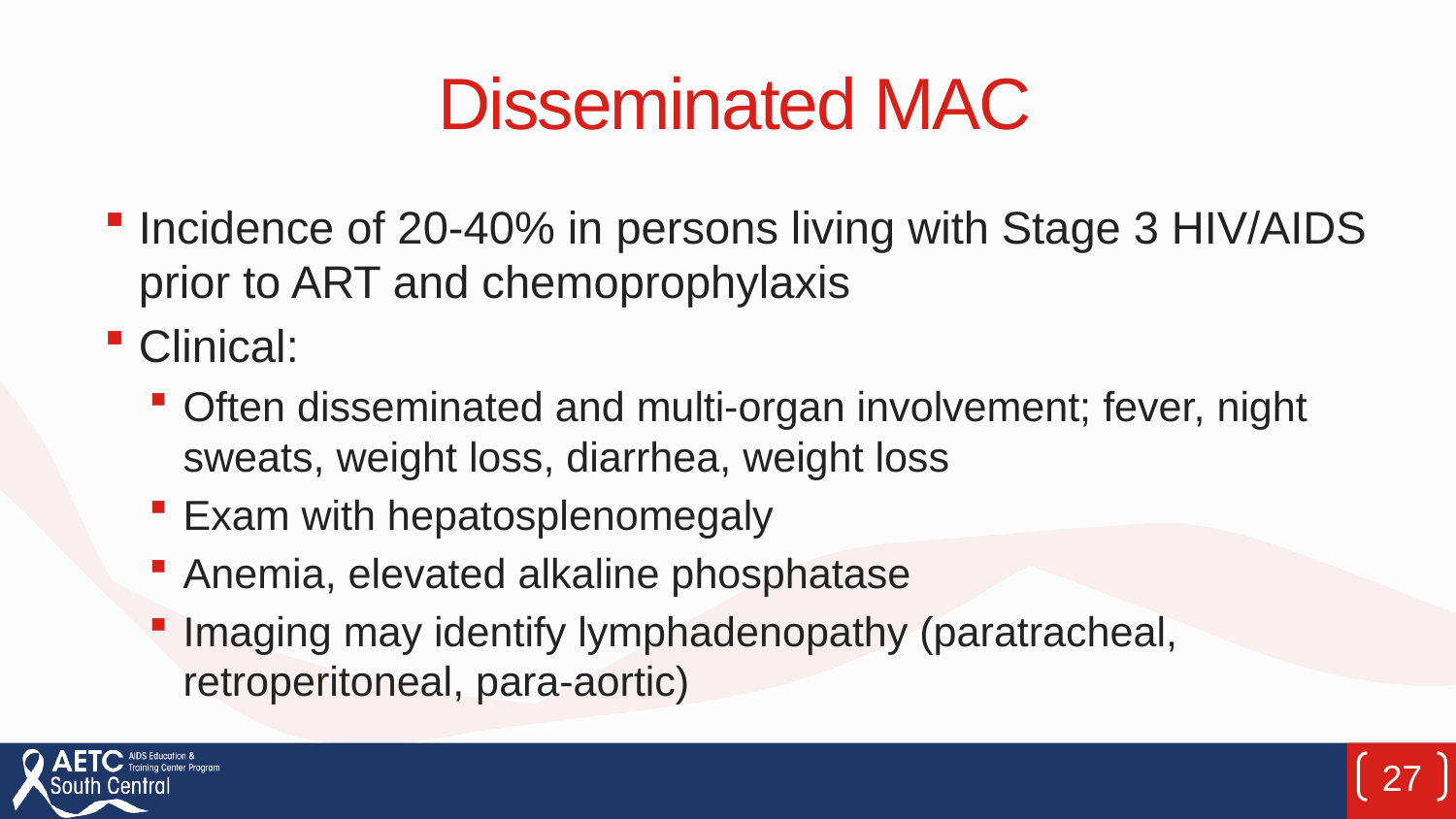

# Disseminated MAC
Incidence of 20-40% in persons living with Stage 3 HIV/AIDS prior to ART and chemoprophylaxis
Clinical:
Often disseminated and multi-organ involvement; fever, night sweats, weight loss, diarrhea, weight loss
Exam with hepatosplenomegaly
Anemia, elevated alkaline phosphatase
Imaging may identify lymphadenopathy (paratracheal, retroperitoneal, para-aortic)
27